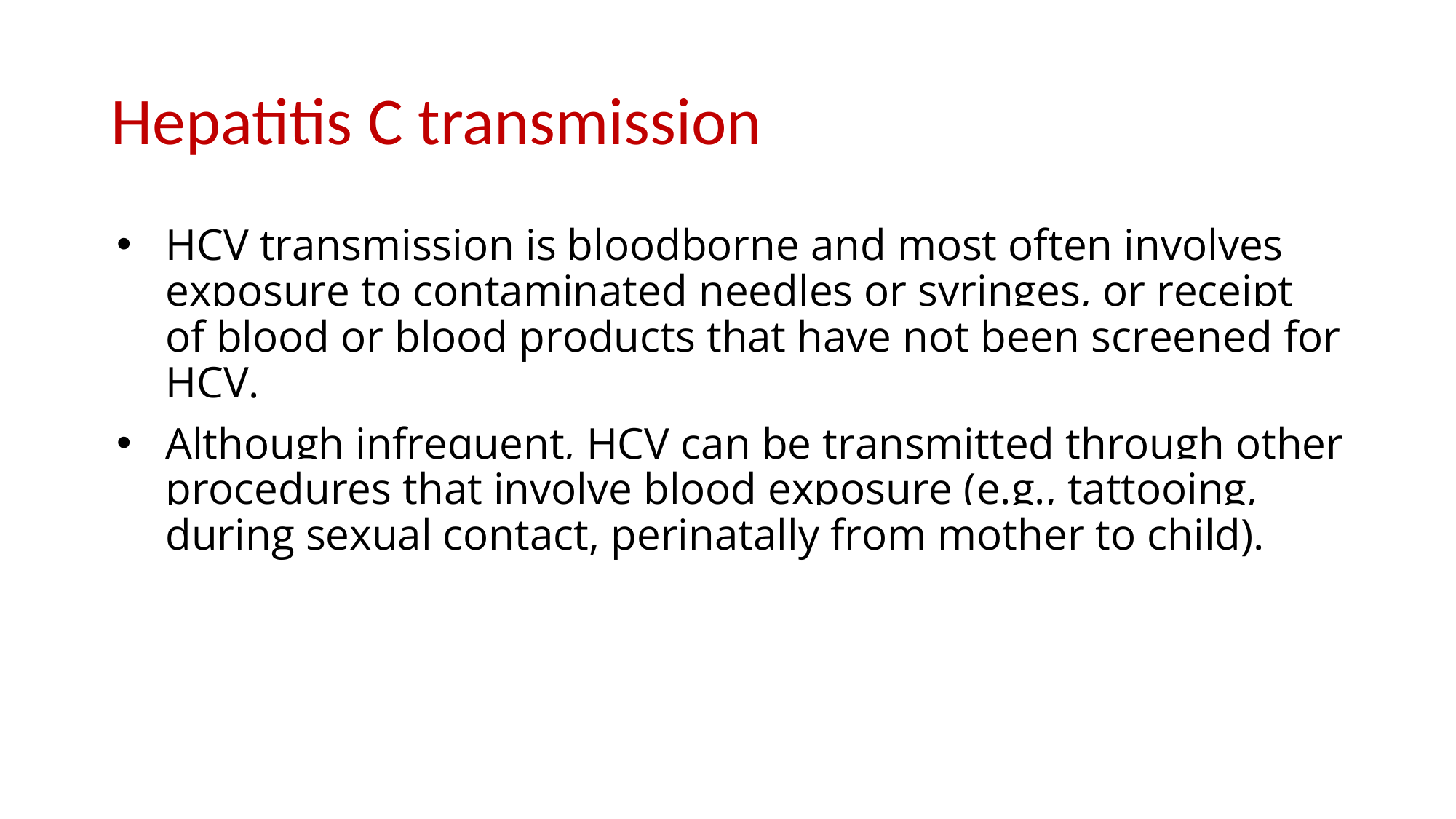

# Hepatitis C transmission
HCV transmission is bloodborne and most often involves exposure to contaminated needles or syringes, or receipt of blood or blood products that have not been screened for HCV.
Although infrequent, HCV can be transmitted through other procedures that involve blood exposure (e.g., tattooing, during sexual contact, perinatally from mother to child).